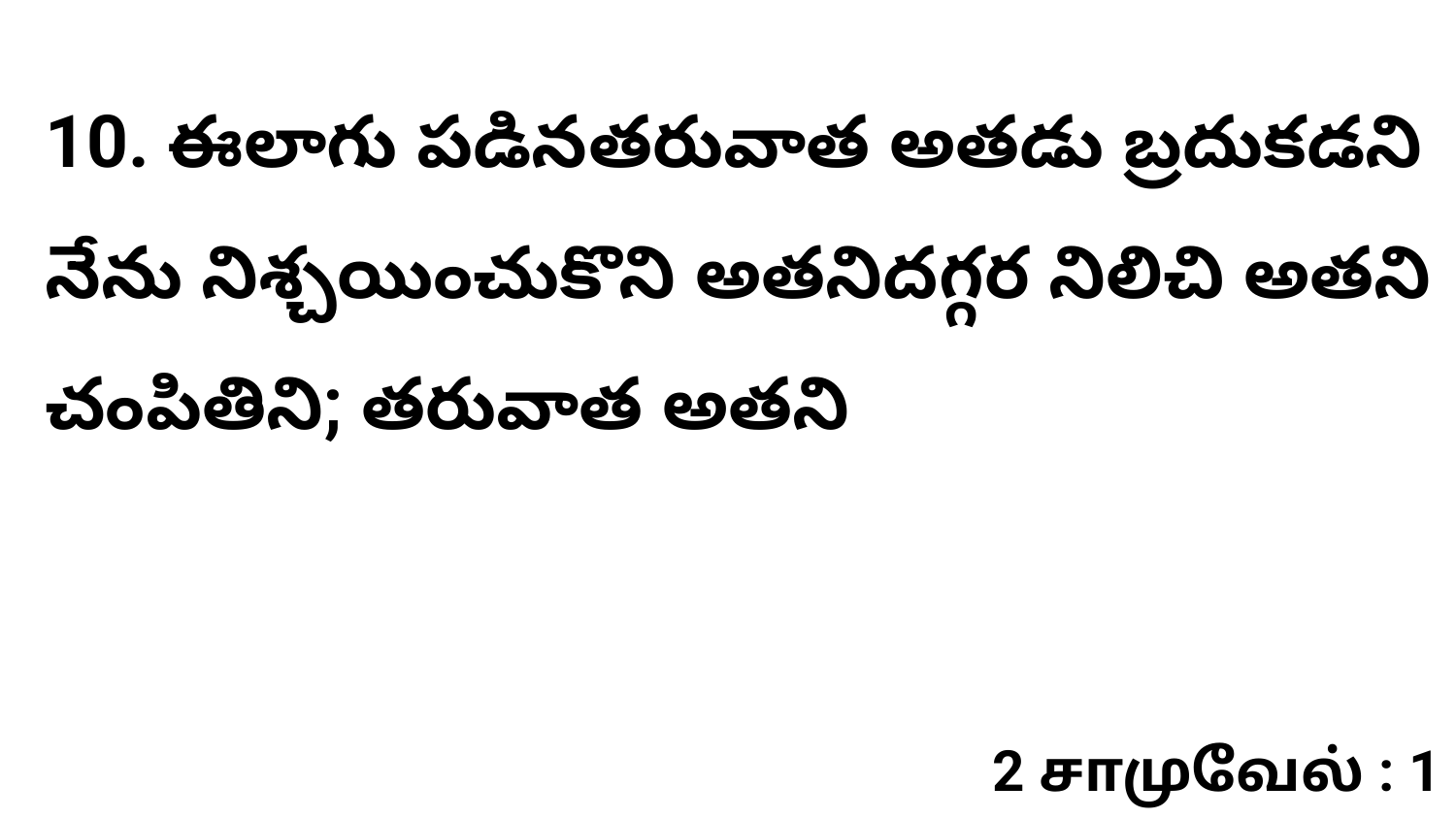

10. ఈలాగు పడినతరువాత అతడు బ్రదుకడని నేను నిశ్చయించుకొని అతనిదగ్గర నిలిచి అతని చంపితిని; తరువాత అతని
2 சாமுவேல் : 1